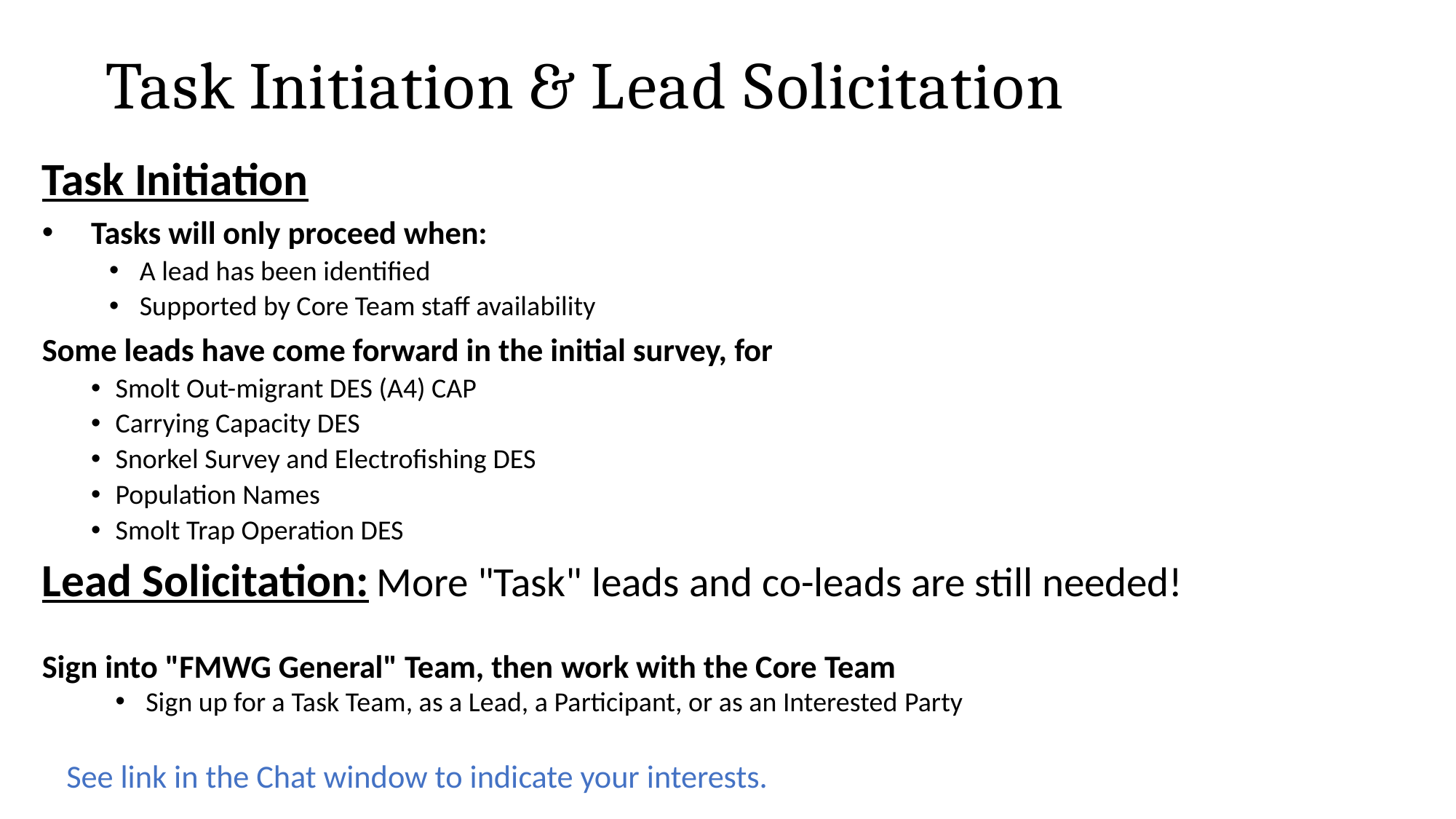

# Task Initiation & Lead Solicitation
Task Initiation
Tasks will only proceed when:
A lead has been identified
Supported by Core Team staff availability
Some leads have come forward in the initial survey, for
Smolt Out-migrant DES (A4) CAP
Carrying Capacity DES
Snorkel Survey and Electrofishing DES
Population Names
Smolt Trap Operation DES
Lead Solicitation: More "Task" leads and co-leads are still needed!

Sign into "FMWG General" Team, then work with the Core Team
Sign up for a Task Team, as a Lead, a Participant, or as an Interested Party

See link in the Chat window to indicate your interests.